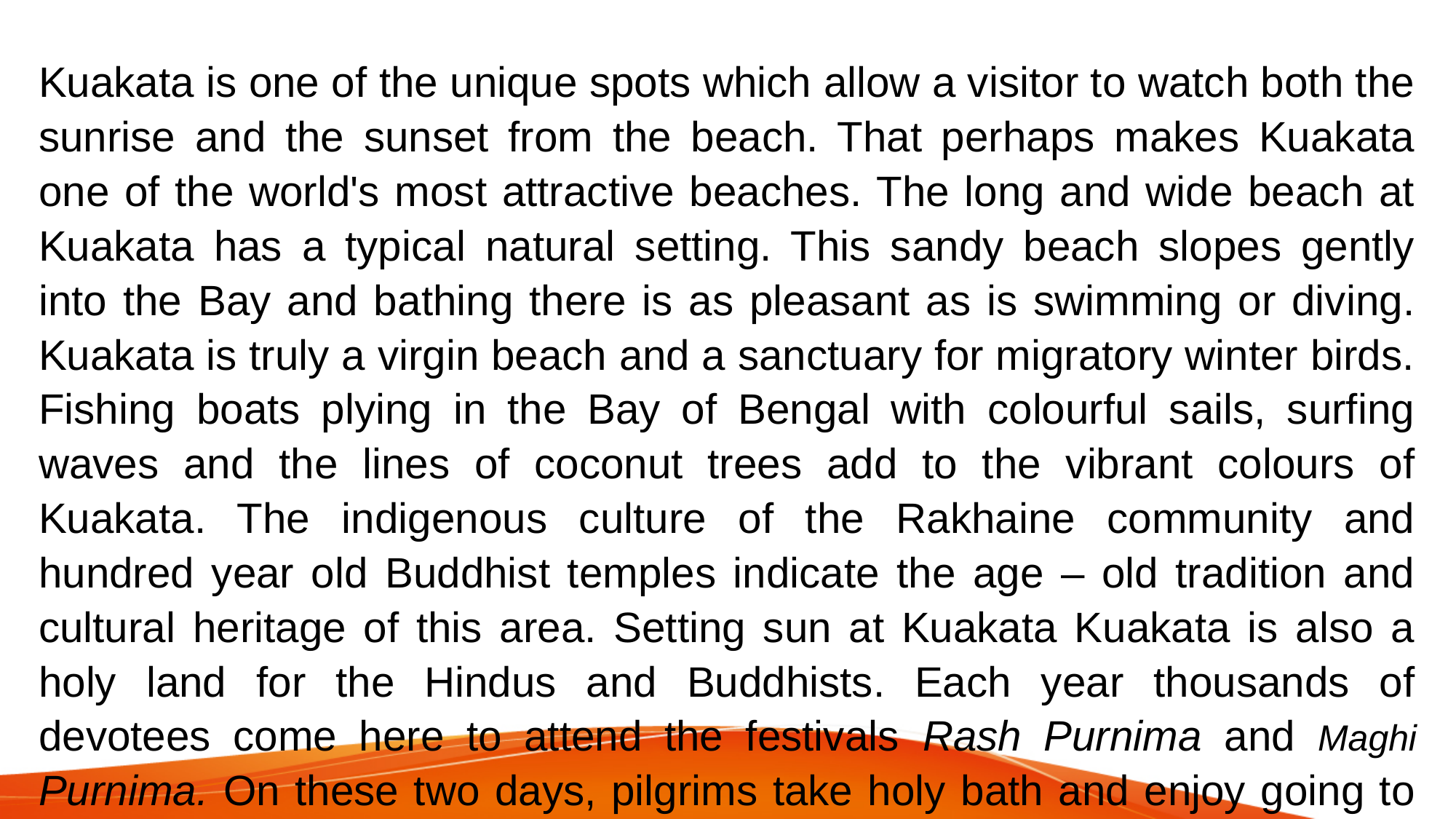

Kuakata is one of the unique spots which allow a visitor to watch both the sunrise and the sunset from the beach. That perhaps makes Kuakata one of the world's most attractive beaches. The long and wide beach at Kuakata has a typical natural setting. This sandy beach slopes gently into the Bay and bathing there is as pleasant as is swimming or diving. Kuakata is truly a virgin beach and a sanctuary for migratory winter birds. Fishing boats plying in the Bay of Bengal with colourful sails, surfing waves and the lines of coconut trees add to the vibrant colours of Kuakata. The indigenous culture of the Rakhaine community and hundred year old Buddhist temples indicate the age – old tradition and cultural heritage of this area. Setting sun at Kuakata Kuakata is also a holy land for the Hindus and Buddhists. Each year thousands of devotees come here to attend the festivals Rash Purnima and Maghi Purnima. On these two days, pilgrims take holy bath and enjoy going to the traditional fairs.